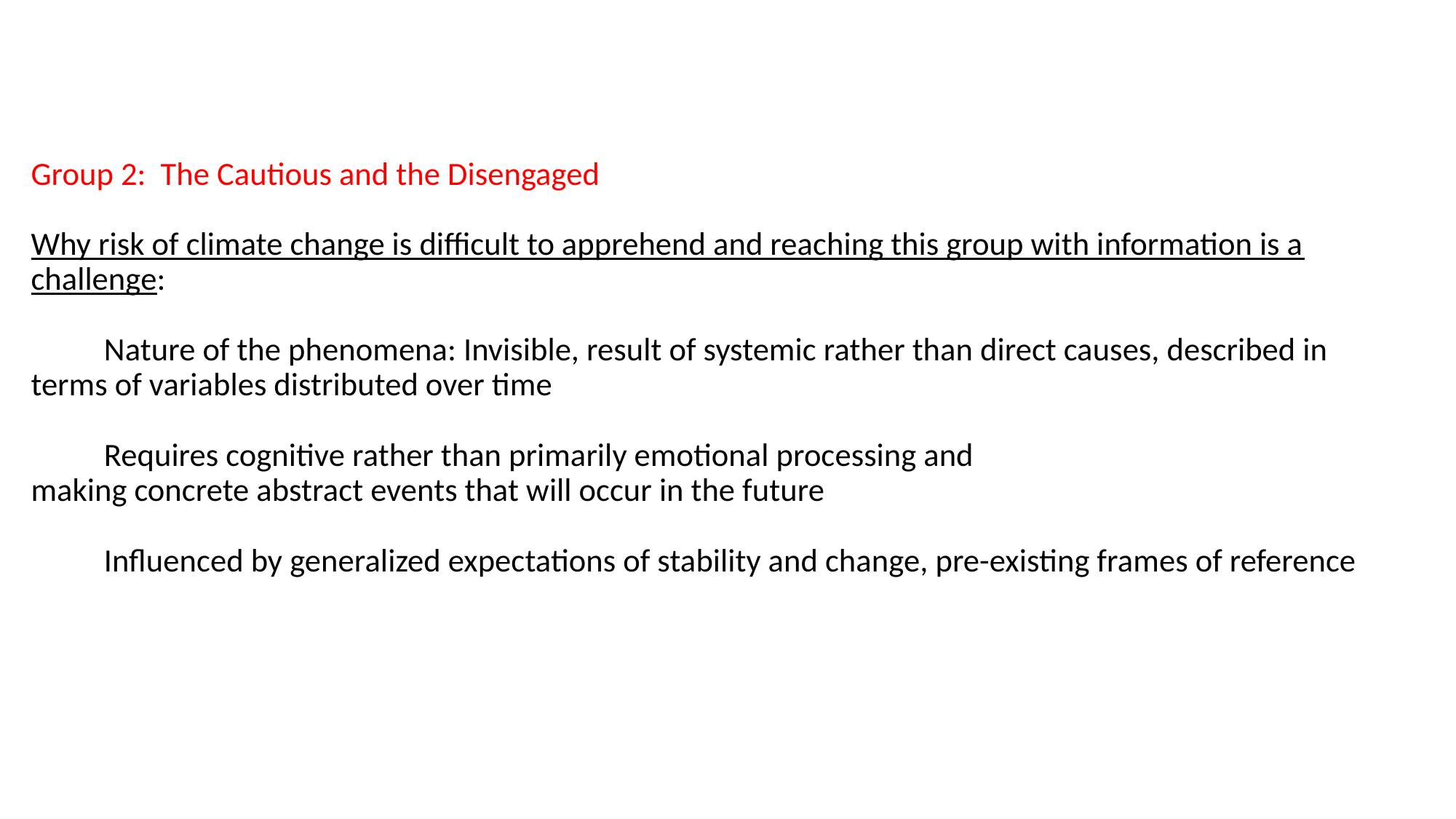

# Group 2:  The Cautious and the Disengaged Why risk of climate change is difficult to apprehend and reaching this group with information is a challenge: Nature of the phenomena: Invisible, result of systemic rather than direct causes, described in terms of variables distributed over time Requires cognitive rather than primarily emotional processing and making concrete abstract events that will occur in the future Influenced by generalized expectations of stability and change, pre-existing frames of reference